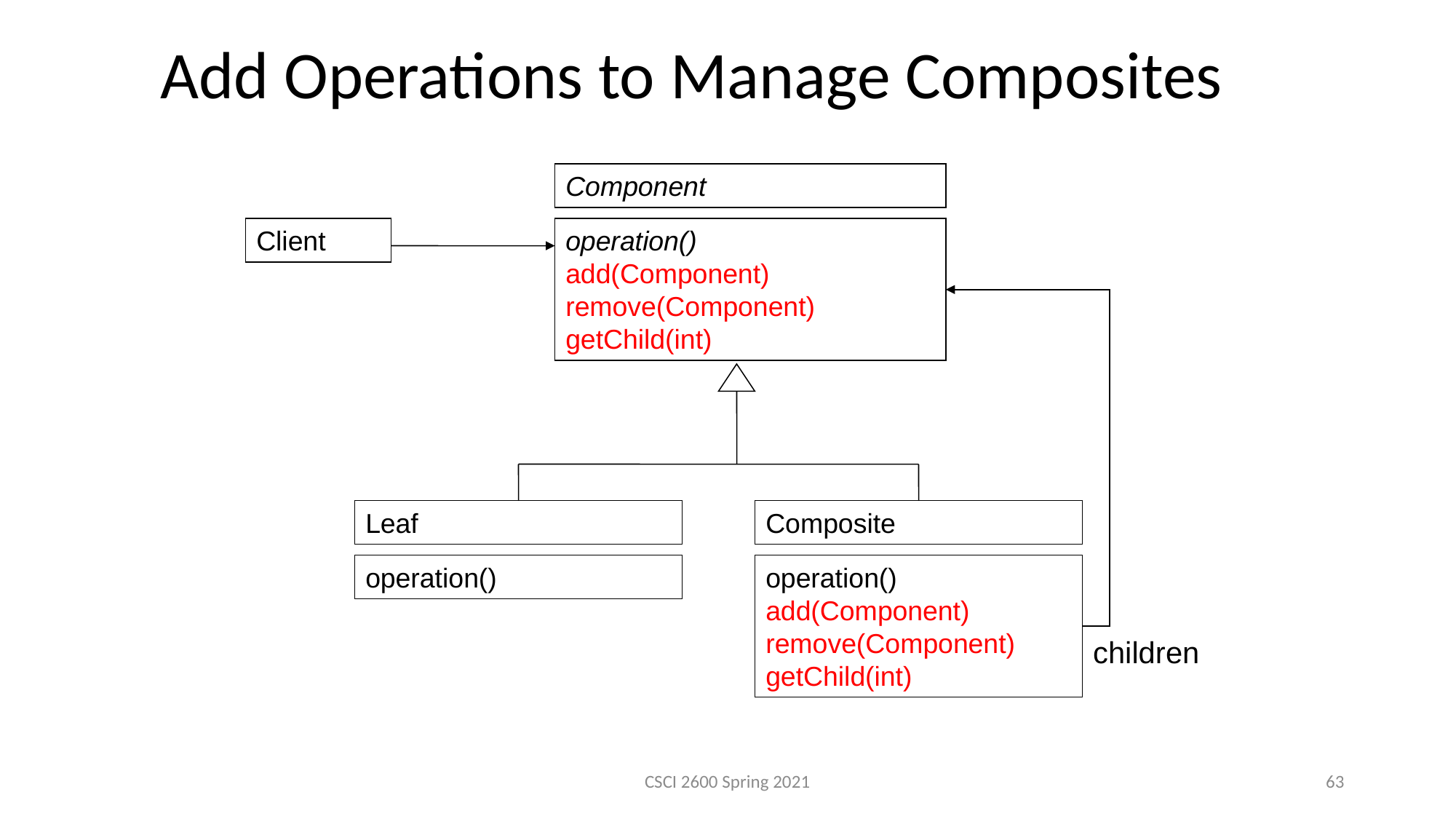

Add Operations to Manage Composites
Component
Client
operation()
add(Component)
remove(Component)
getChild(int)

Leaf
Composite
operation()
operation()
add(Component)
remove(Component)
getChild(int)
children
CSCI 2600 Spring 2021
63